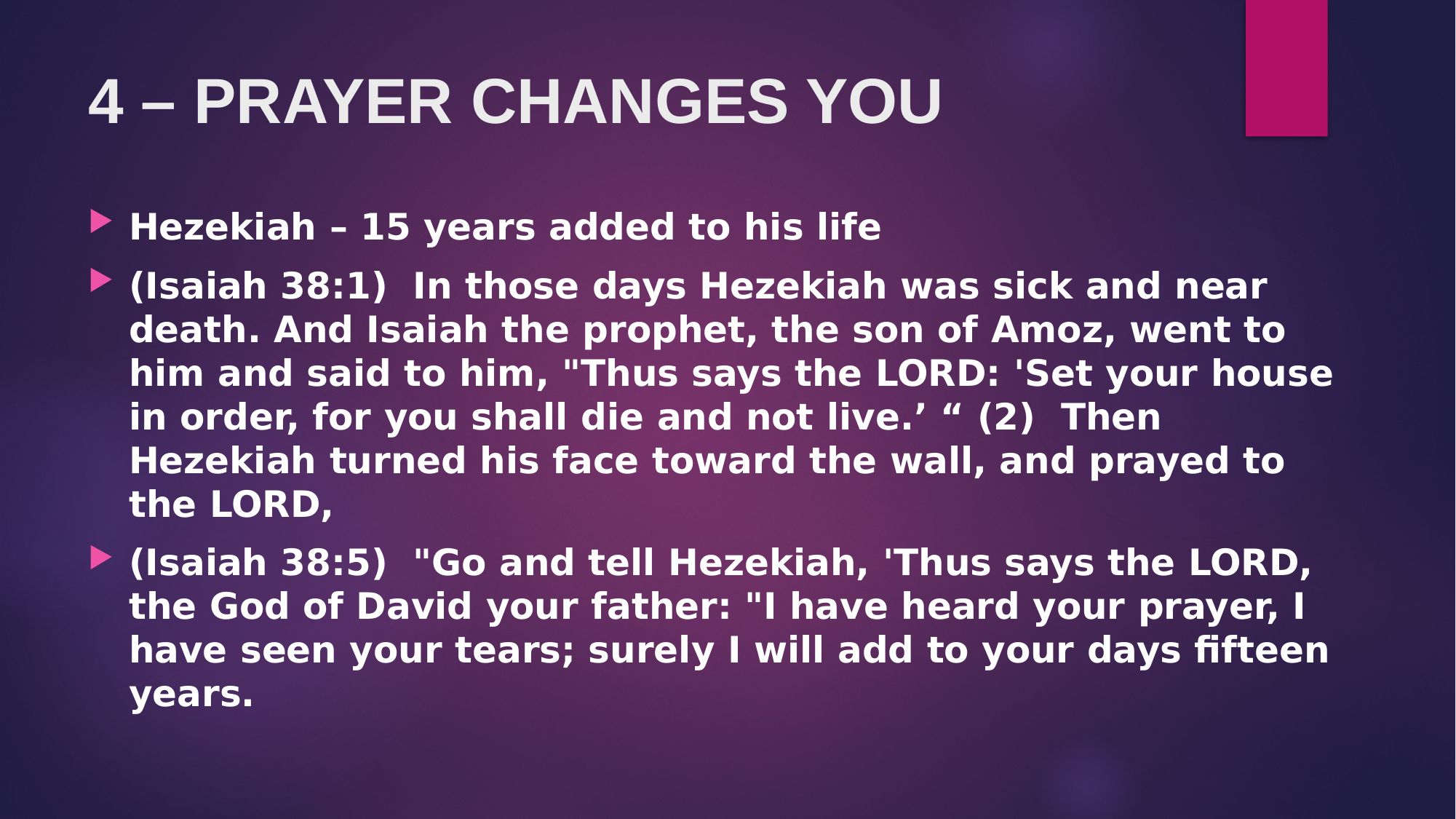

# 4 – PRAYER CHANGES YOU
Hezekiah – 15 years added to his life
(Isaiah 38:1)  In those days Hezekiah was sick and near death. And Isaiah the prophet, the son of Amoz, went to him and said to him, "Thus says the LORD: 'Set your house in order, for you shall die and not live.’ “ (2)  Then Hezekiah turned his face toward the wall, and prayed to the LORD,
(Isaiah 38:5)  "Go and tell Hezekiah, 'Thus says the LORD, the God of David your father: "I have heard your prayer, I have seen your tears; surely I will add to your days fifteen years.